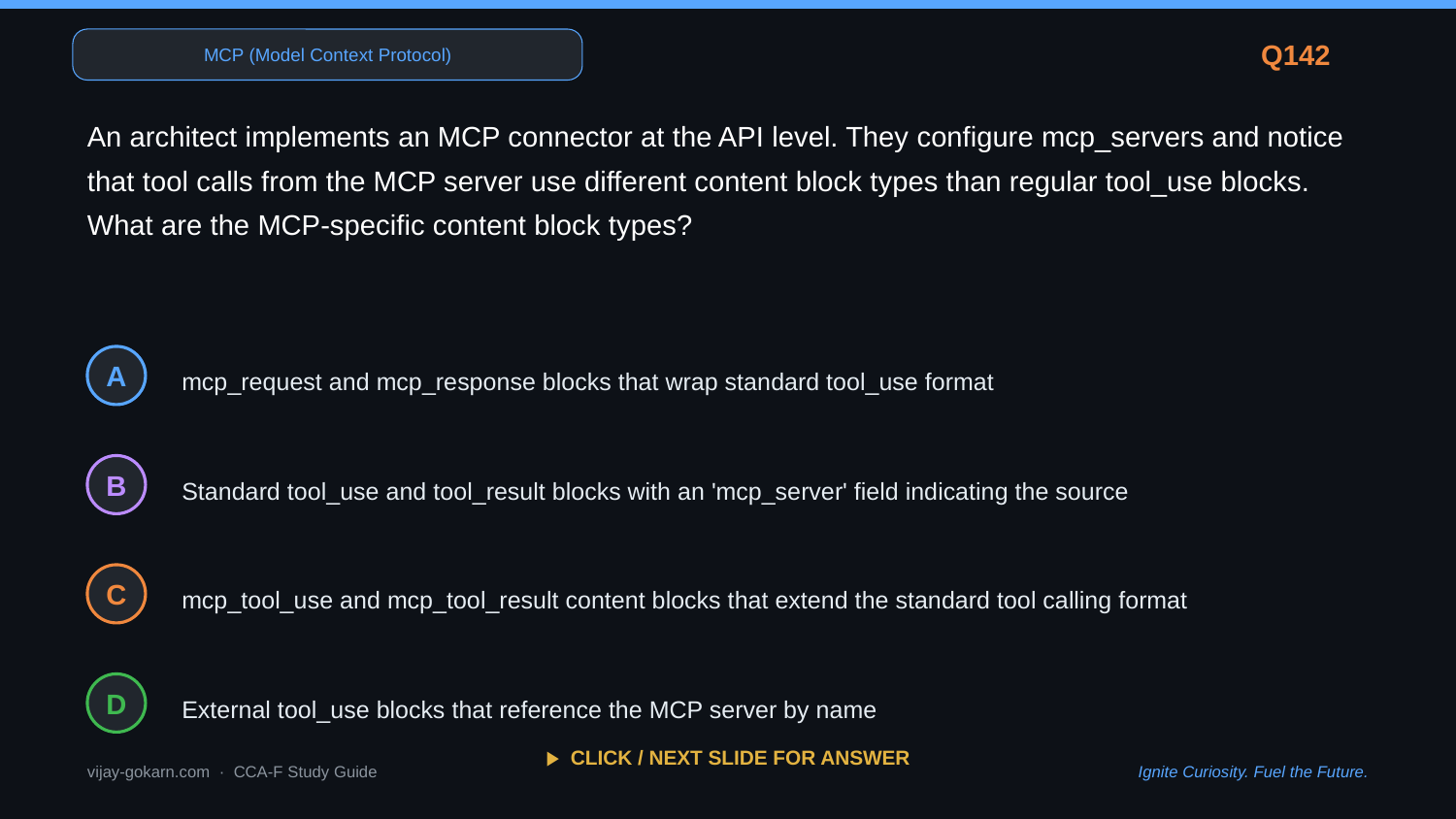

MCP (Model Context Protocol)
Q142
An architect implements an MCP connector at the API level. They configure mcp_servers and notice that tool calls from the MCP server use different content block types than regular tool_use blocks. What are the MCP-specific content block types?
mcp_request and mcp_response blocks that wrap standard tool_use format

A
Standard tool_use and tool_result blocks with an 'mcp_server' field indicating the source

B
mcp_tool_use and mcp_tool_result content blocks that extend the standard tool calling format

C
External tool_use blocks that reference the MCP server by name

D
▶  CLICK / NEXT SLIDE FOR ANSWER
vijay-gokarn.com  ·  CCA-F Study Guide
Ignite Curiosity. Fuel the Future.